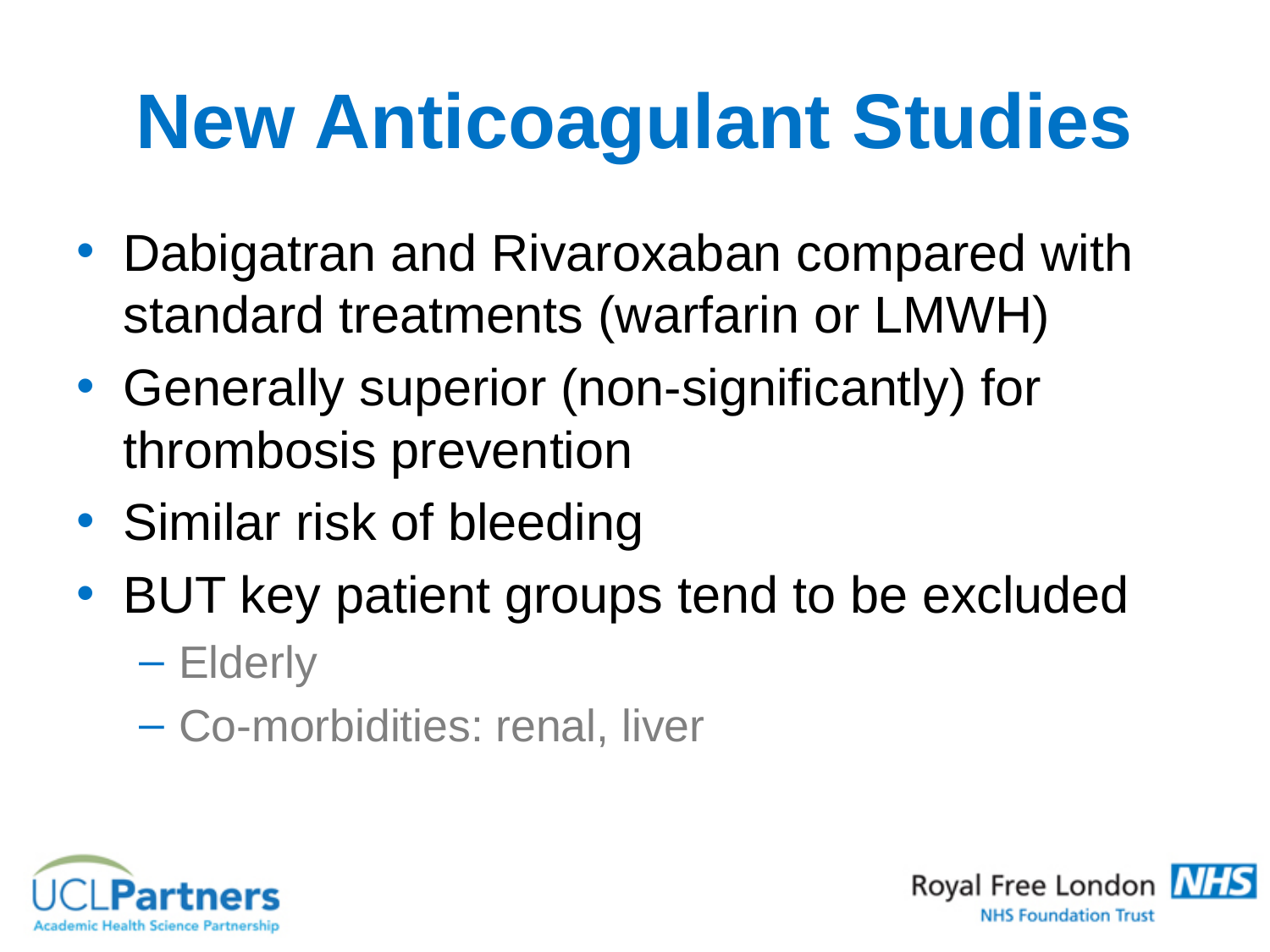

# New Anticoagulant Studies
Dabigatran and Rivaroxaban compared with standard treatments (warfarin or LMWH)
Generally superior (non-significantly) for thrombosis prevention
Similar risk of bleeding
BUT key patient groups tend to be excluded
Elderly
Co-morbidities: renal, liver